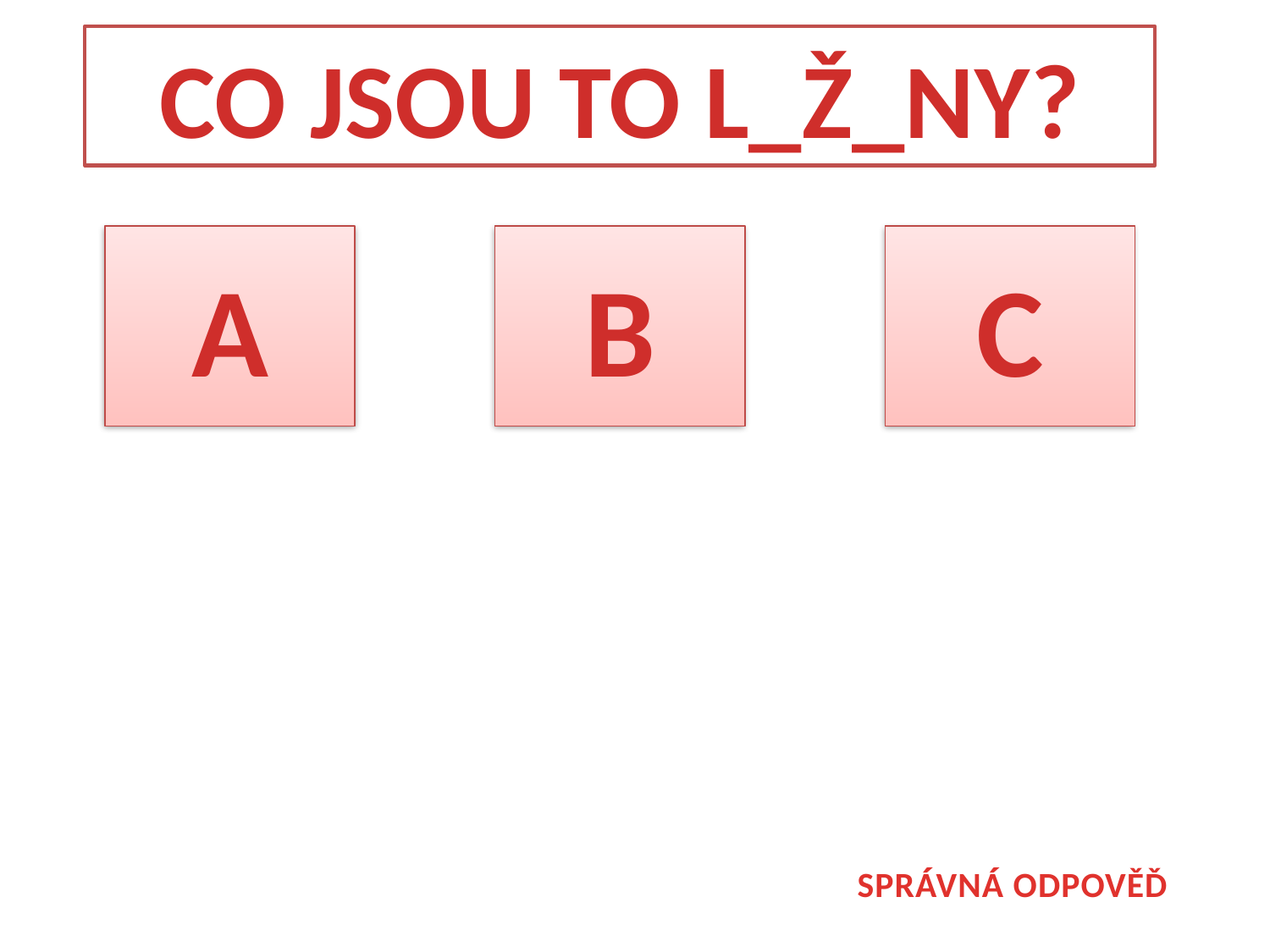

CO JSOU TO L_Ž_NY?
A
B
C
SPRÁVNÁ ODPOVĚĎ